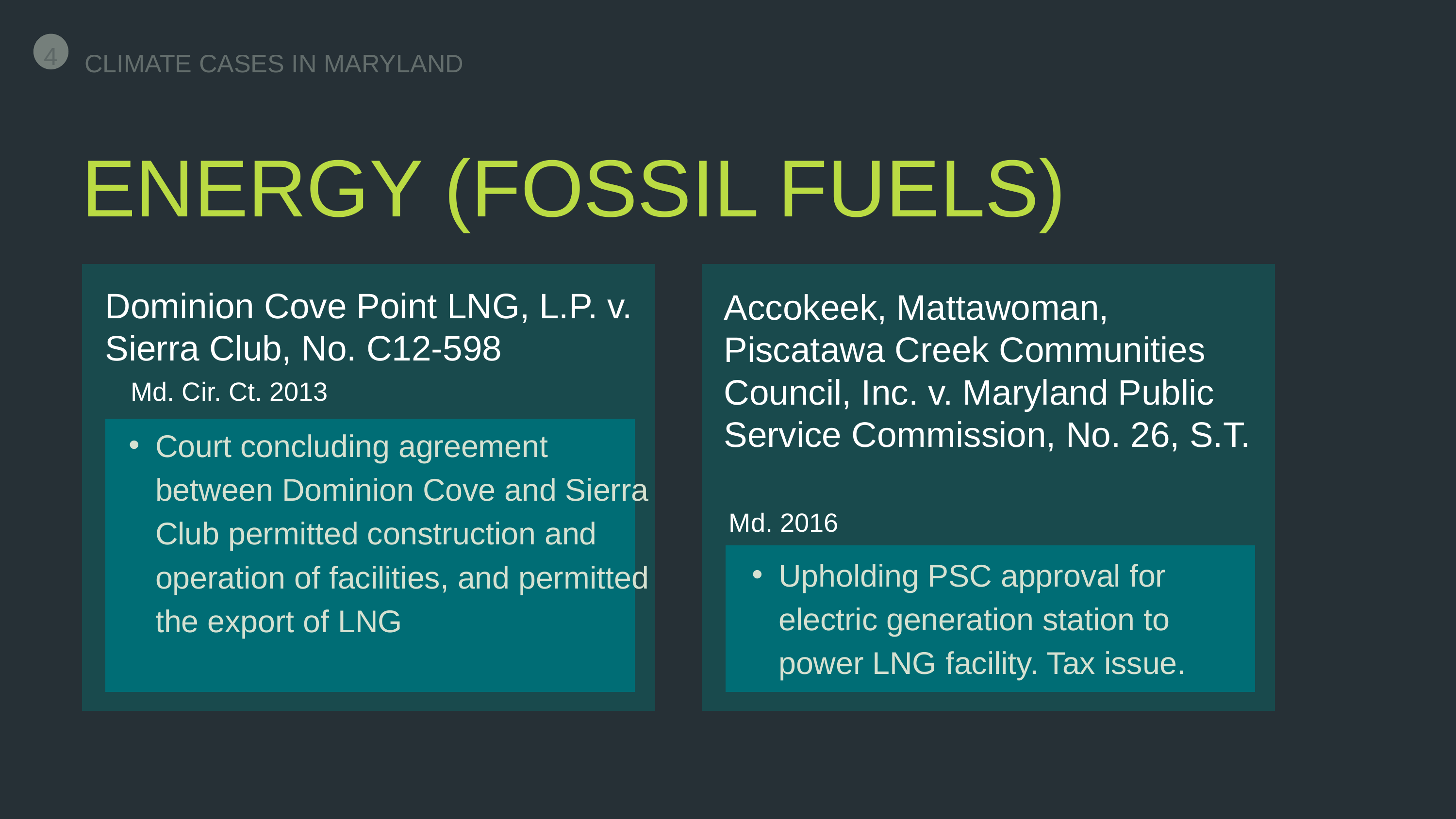

CLIMATE CASES IN MARYLAND
4
ENERGY (FOSSIL FUELS)

Dominion Cove Point LNG, L.P. v. Sierra Club, No. C12-598
Md. Cir. Ct. 2013

Court concluding agreement between Dominion Cove and Sierra Club permitted construction and operation of facilities, and permitted the export of LNG

Accokeek, Mattawoman, Piscatawa Creek Communities Council, Inc. v. Maryland Public Service Commission, No. 26, S.T.
Md. 2016

Upholding PSC approval for electric generation station to power LNG facility. Tax issue.